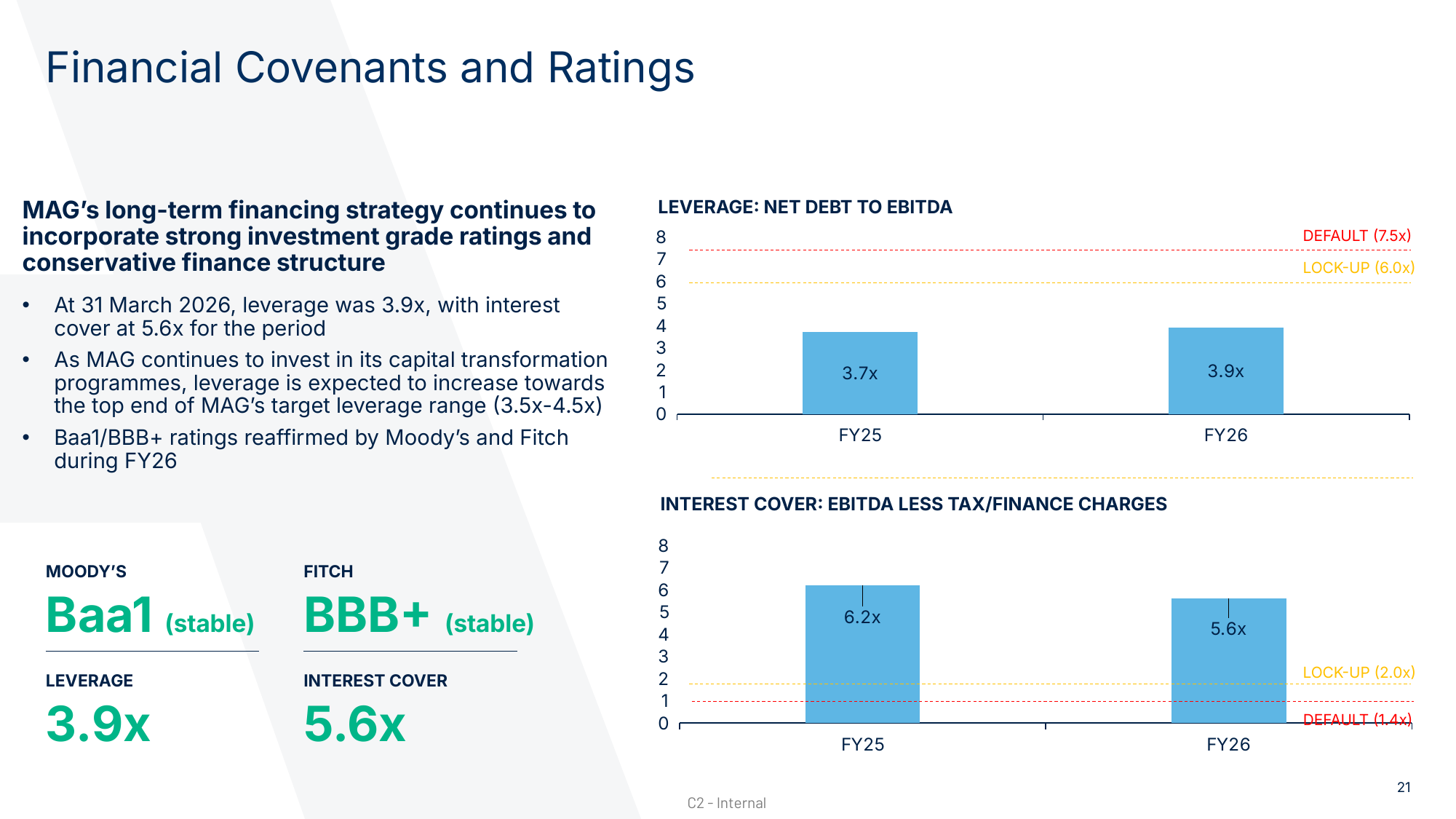

# Financial Covenants and Ratings
MAG’s long-term financing strategy continues to incorporate strong investment grade ratings and conservative finance structure
At 31 March 2026, leverage was 3.9x, with interest cover at 5.6x for the period
As MAG continues to invest in its capital transformation programmes, leverage is expected to increase towards the top end of MAG’s target leverage range (3.5x-4.5x)
Baa1/BBB+ ratings reaffirmed by Moody’s and Fitch during FY26
Leverage: net debt to ebitda

### Chart

| Category | Series 1 |
|---|---|
| FY25 | 3.7 |
| FY26 | 3.9 |
DEFAULT (7.5x)
LOCK-UP (6.0x)
INTEREST COVER: EBITDA LESS TAX/FINANCE CHARGES

### Chart

| Category | Series 1 |
|---|---|
| FY25 | 6.2 |
| FY26 | 5.6 |
Moody’s
Baa1 (stable)
Fitch
BBB+ (stable)
LOCK-UP (2.0x)
leverage
3.9x
Interest cover
5.6x
DEFAULT (1.4x)
21